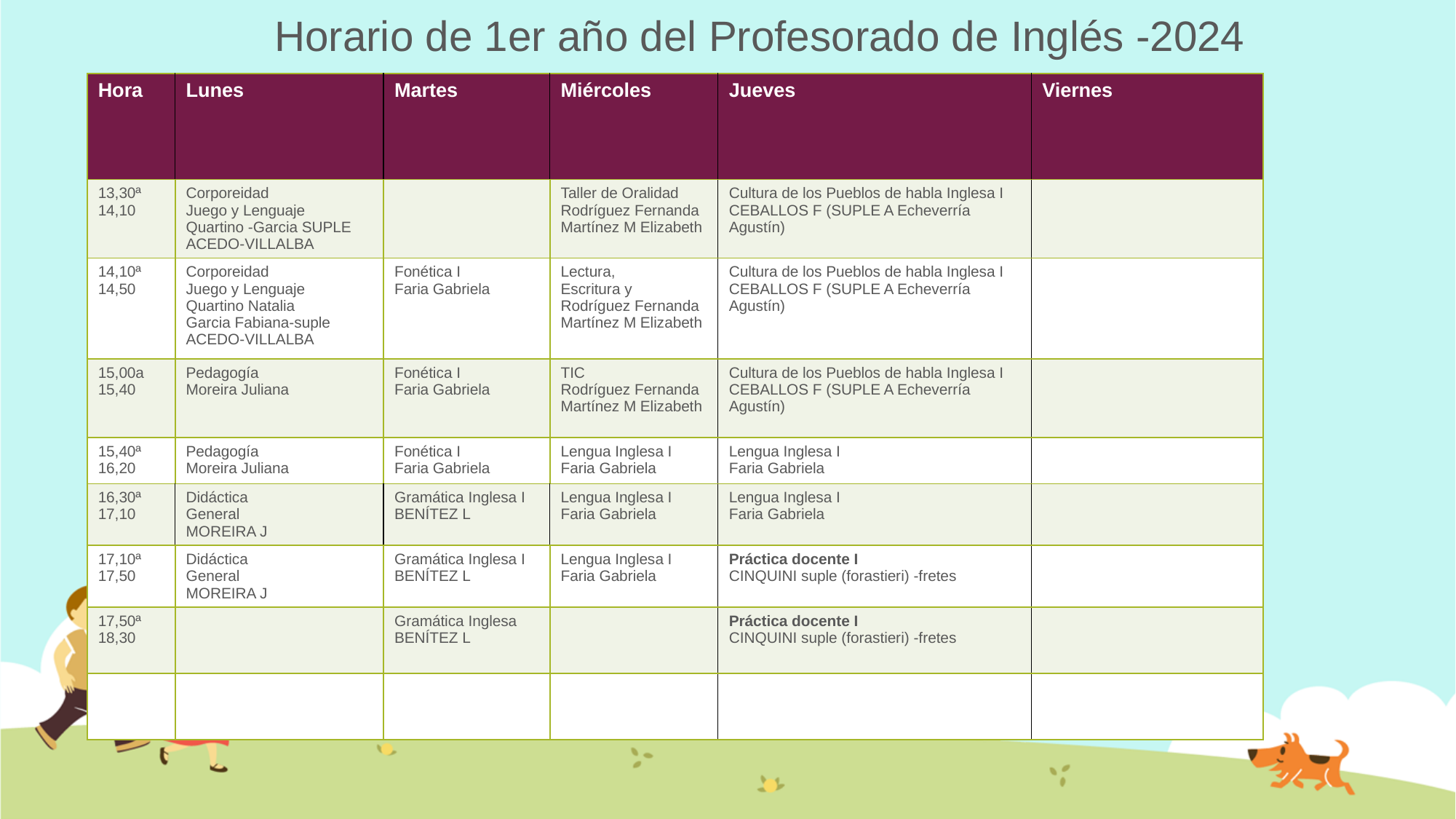

# Horario de 1er año del Profesorado de Inglés -2024
| Hora | Lunes | Martes | Miércoles | Jueves | Viernes |
| --- | --- | --- | --- | --- | --- |
| 13,30ª 14,10 | Corporeidad Juego y Lenguaje Quartino -Garcia SUPLE ACEDO-VILLALBA |  | Taller de Oralidad Rodríguez Fernanda Martínez M Elizabeth | Cultura de los Pueblos de habla Inglesa I CEBALLOS F (SUPLE A Echeverría Agustín) |  |
| 14,10ª 14,50 | Corporeidad Juego y Lenguaje Quartino Natalia Garcia Fabiana-suple ACEDO-VILLALBA | Fonética I Faria Gabriela | Lectura, Escritura y Rodríguez Fernanda Martínez M Elizabeth | Cultura de los Pueblos de habla Inglesa I CEBALLOS F (SUPLE A Echeverría Agustín) |  |
| 15,00a 15,40 | Pedagogía Moreira Juliana | Fonética I Faria Gabriela | TIC Rodríguez Fernanda Martínez M Elizabeth | Cultura de los Pueblos de habla Inglesa I CEBALLOS F (SUPLE A Echeverría Agustín) |  |
| 15,40ª 16,20 | Pedagogía Moreira Juliana | Fonética I Faria Gabriela | Lengua Inglesa I Faria Gabriela | Lengua Inglesa I Faria Gabriela |  |
| 16,30ª 17,10 | Didáctica General MOREIRA J | Gramática Inglesa I BENÍTEZ L | Lengua Inglesa I Faria Gabriela | Lengua Inglesa I Faria Gabriela |  |
| 17,10ª 17,50 | Didáctica General MOREIRA J | Gramática Inglesa I BENÍTEZ L | Lengua Inglesa I Faria Gabriela | Práctica docente I CINQUINI suple (forastieri) -fretes |  |
| 17,50ª 18,30 |  | Gramática Inglesa BENÍTEZ L |  | Práctica docente I CINQUINI suple (forastieri) -fretes |  |
|  |  |  |  |  |  |